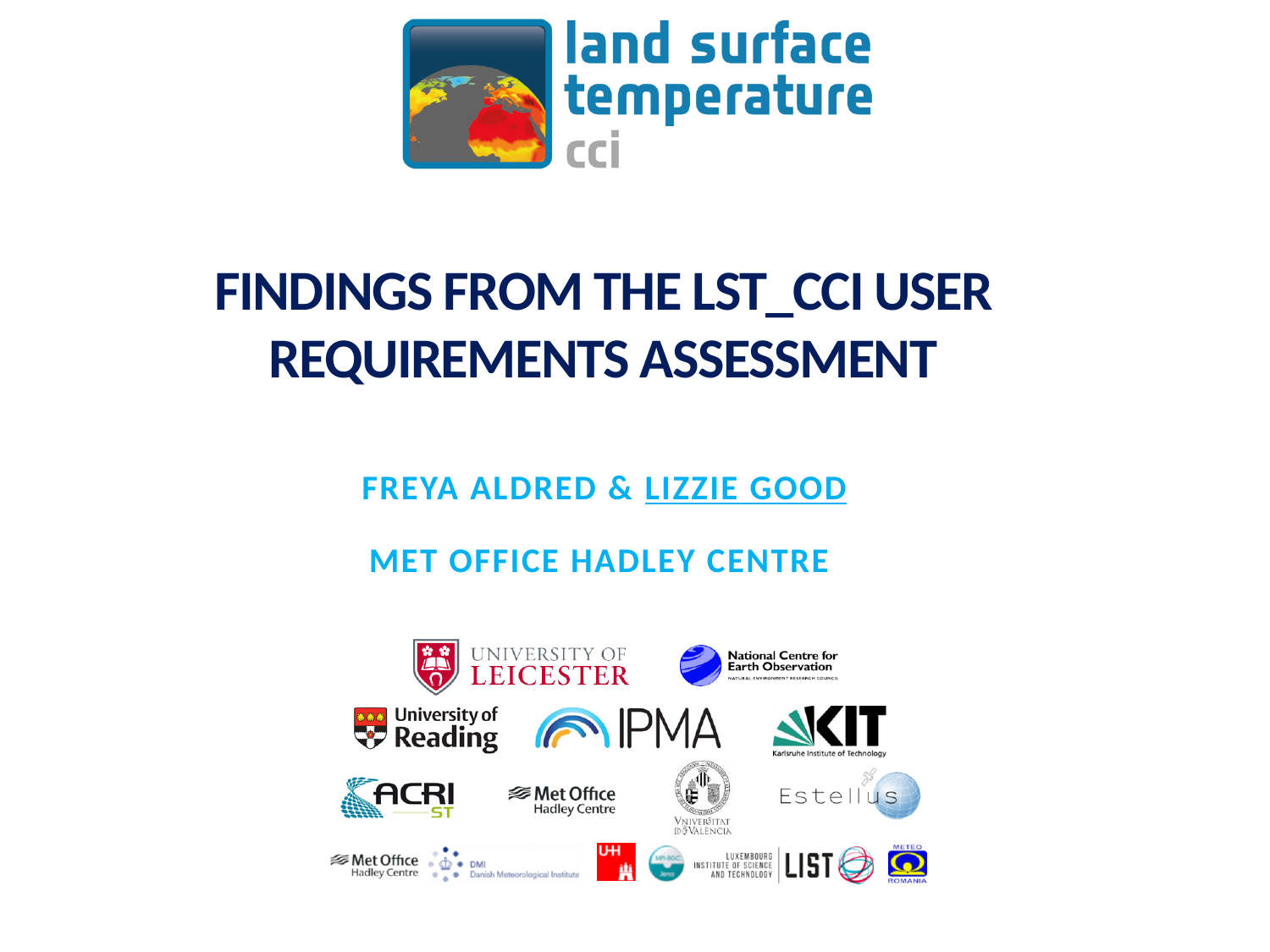

# Findings from the LST_cci User Requirements Assessment
Freya Aldred & Lizzie Good
Met Office Hadley Centre